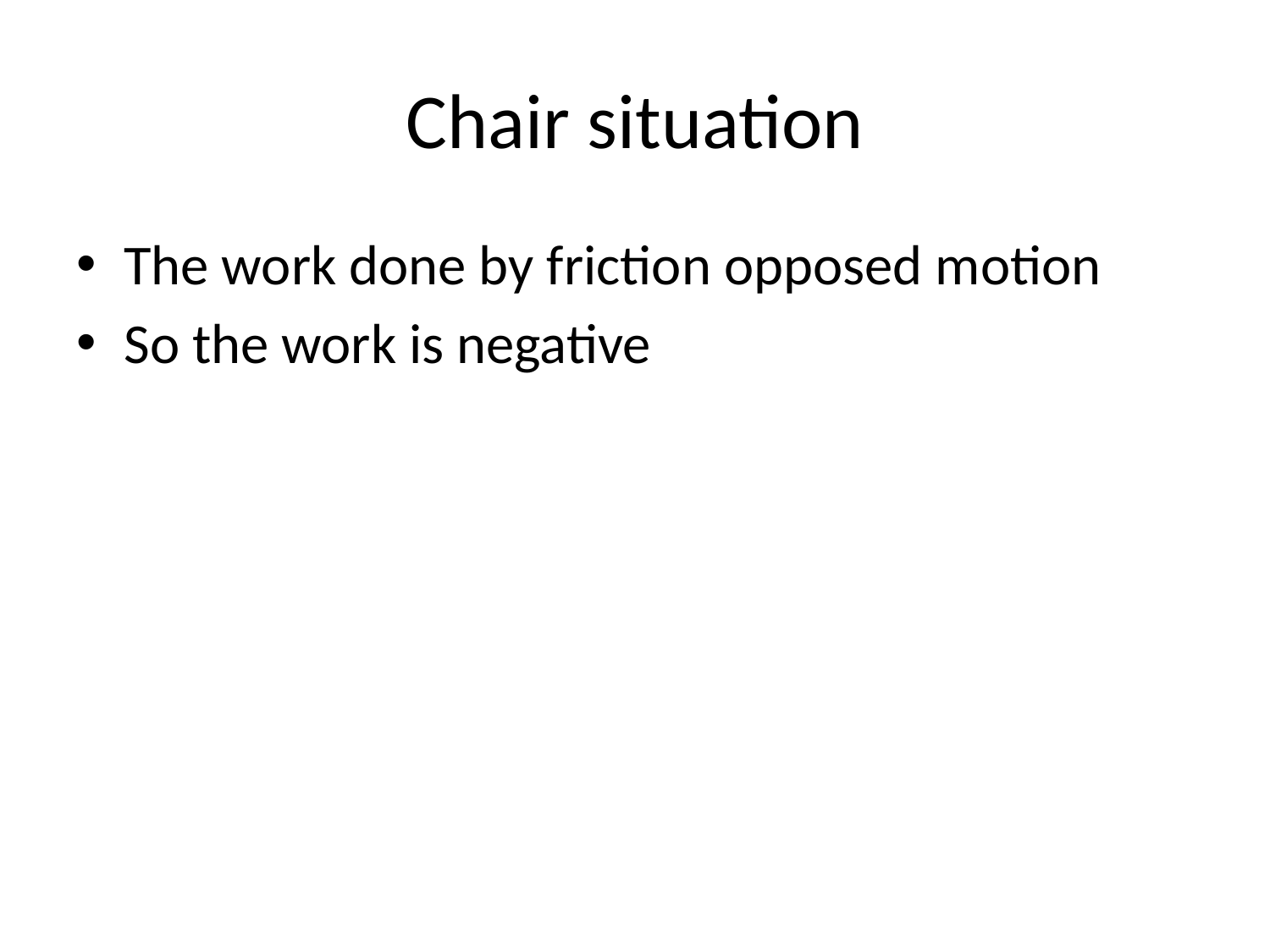

# Chair situation
The work done by friction opposed motion
So the work is negative